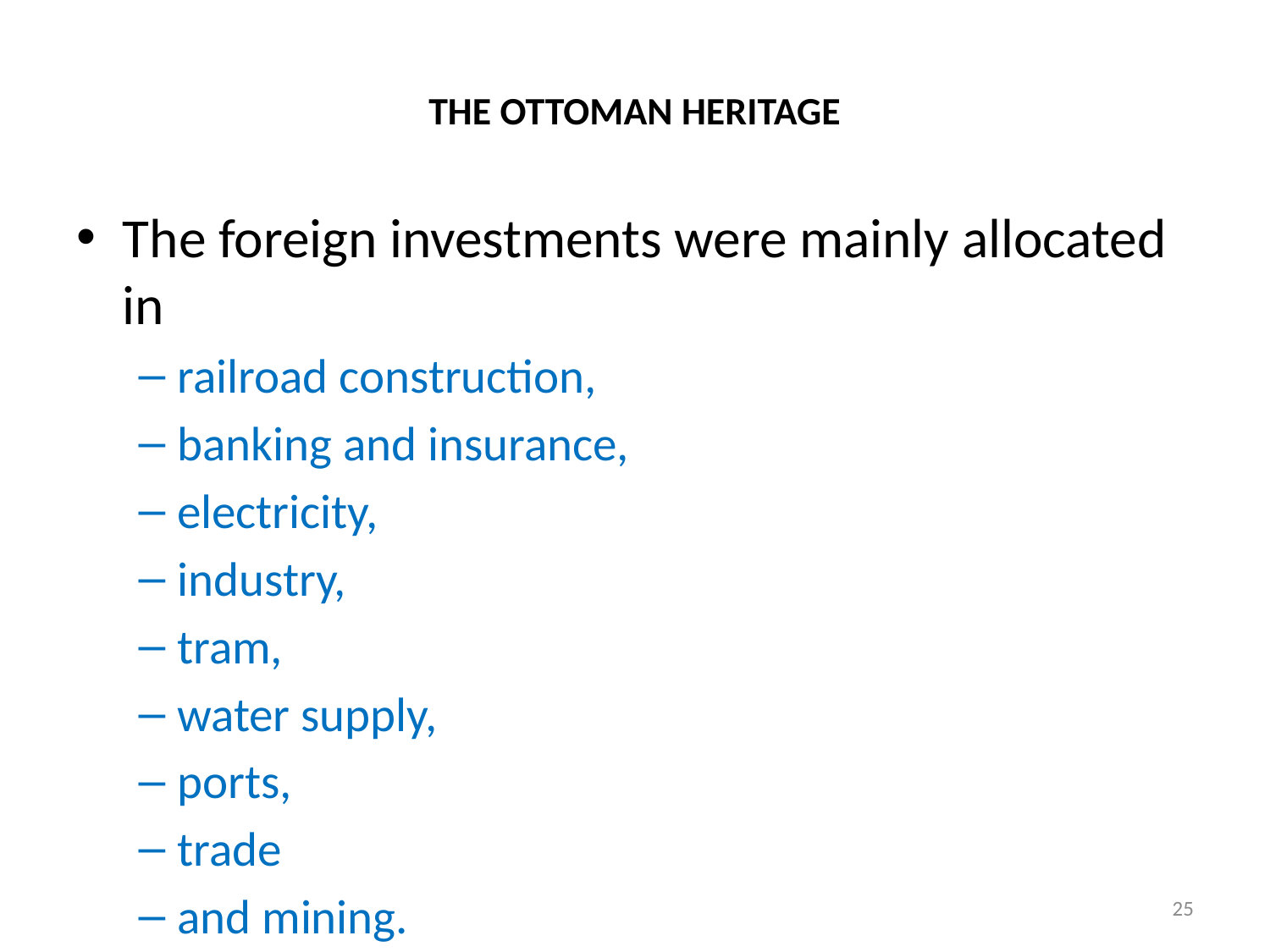

# THE OTTOMAN HERITAGE
The foreign investments were mainly allocated in
railroad construction,
banking and insurance,
electricity,
industry,
tram,
water supply,
ports,
trade
and mining.

25